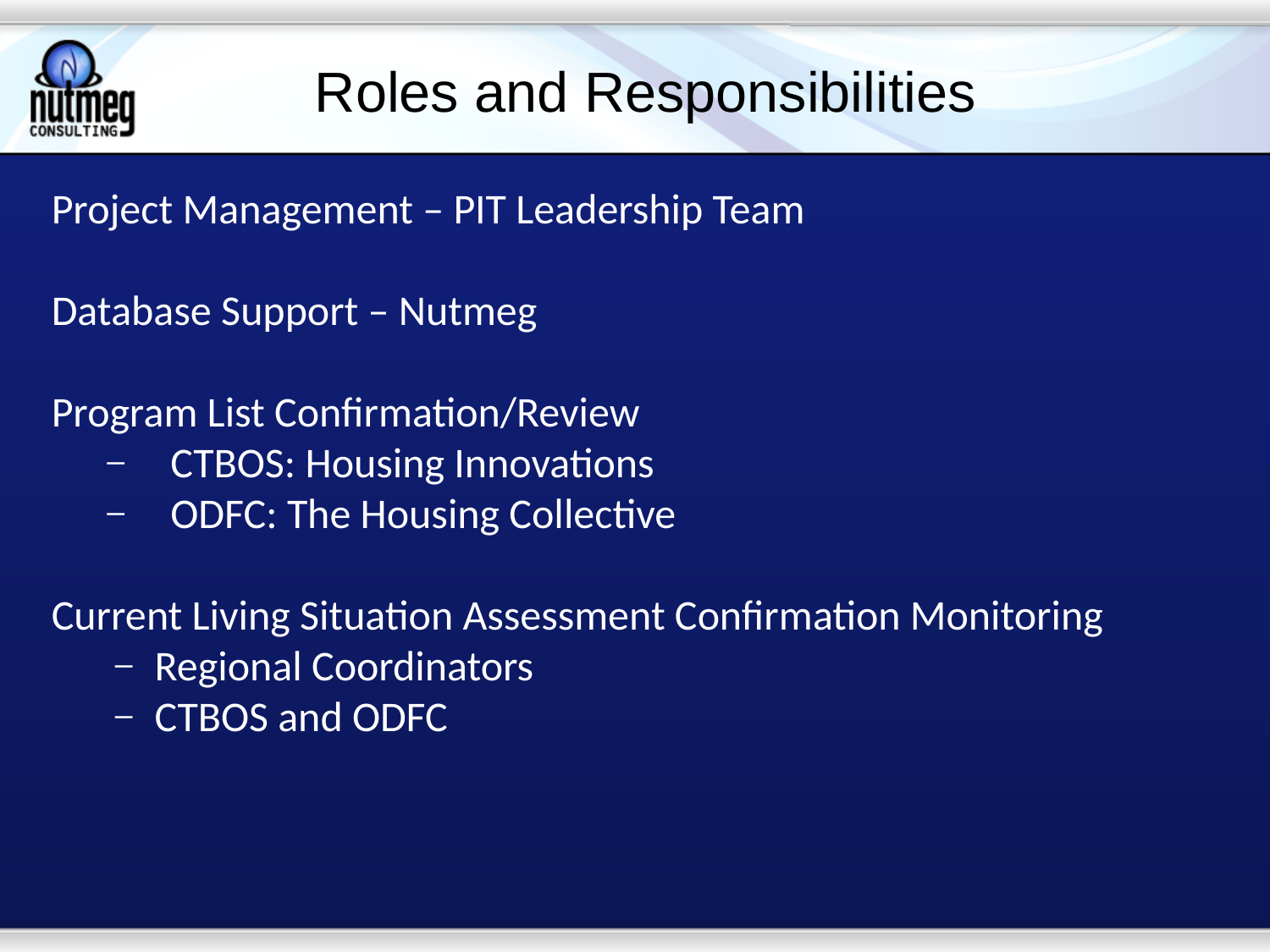

# Roles and Responsibilities
Project Management – PIT Leadership Team

Database Support – Nutmeg

Program List Confirmation/Review
CTBOS: Housing Innovations
ODFC: The Housing Collective

Current Living Situation Assessment Confirmation Monitoring
Regional Coordinators
CTBOS and ODFC